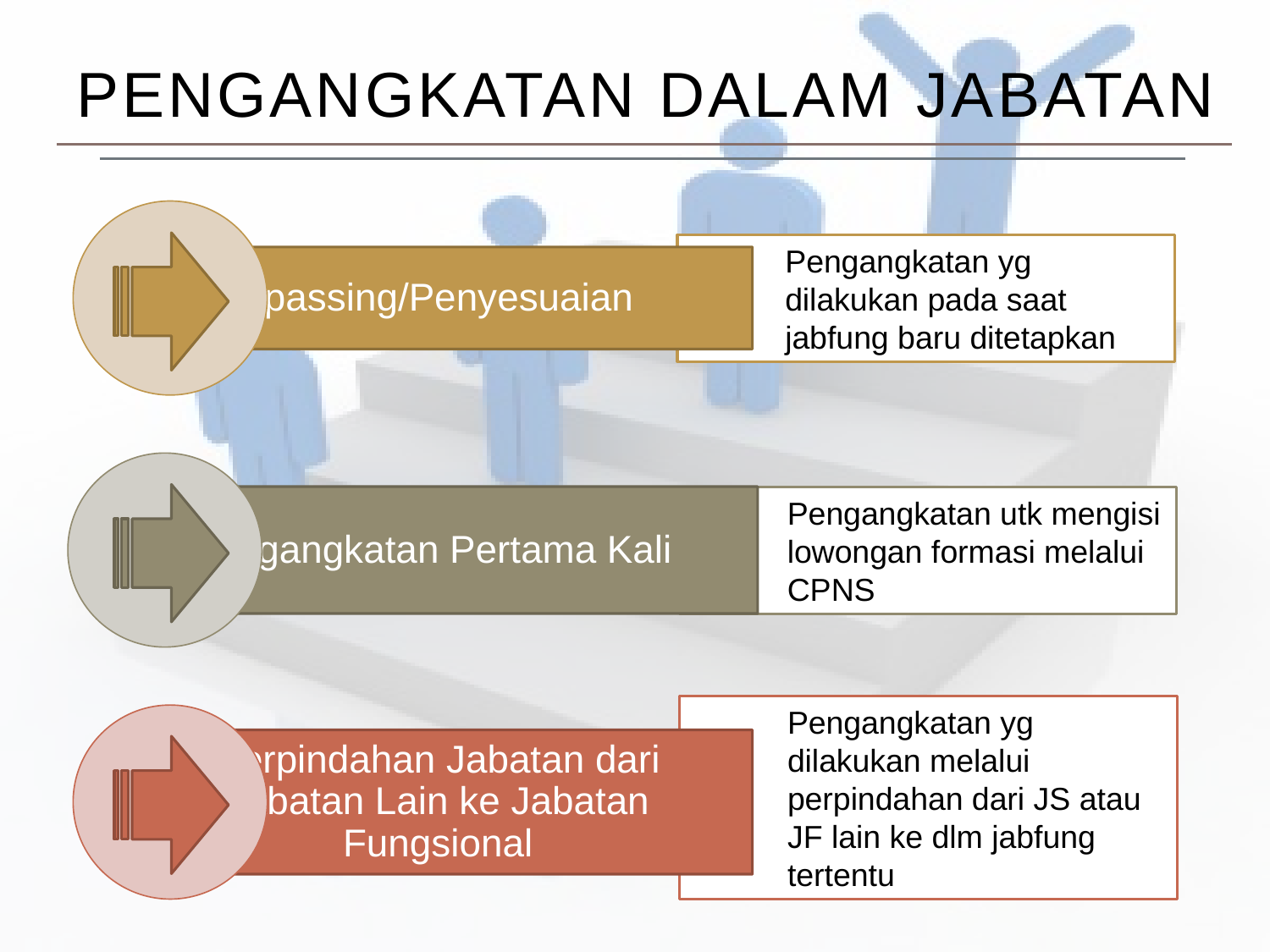

# Pengangkatan Dalam Jabatan
Inpassing/Penyesuaian
Pengangkatan Pertama Kali
Perpindahan Jabatan dari Jabatan Lain ke Jabatan Fungsional

Pengangkatan yg dilakukan pada saat jabfung baru ditetapkan

Pengangkatan utk mengisi lowongan formasi melalui CPNS
Pengangkatan yg dilakukan melalui perpindahan dari JS atau JF lain ke dlm jabfung tertentu

18